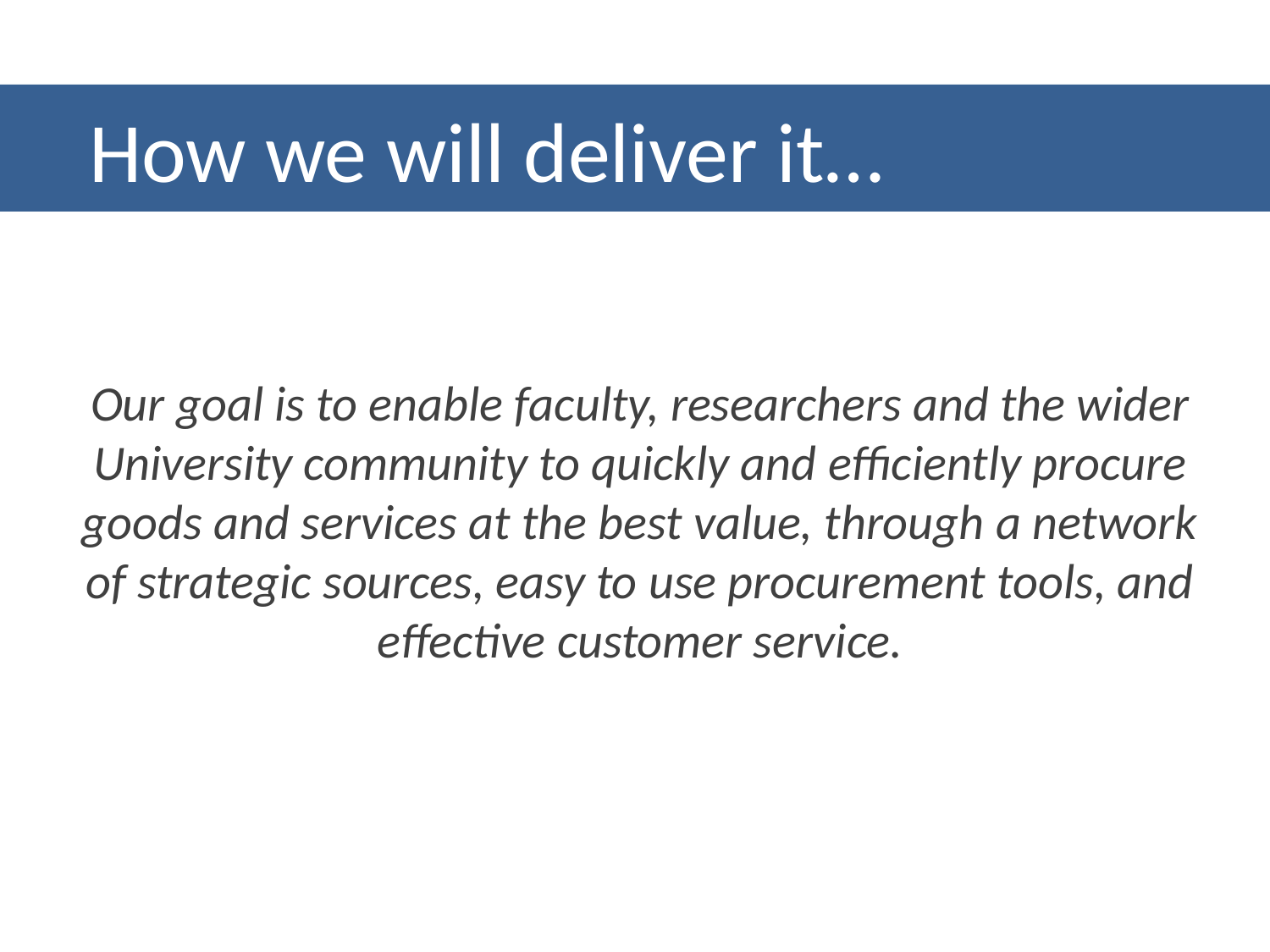

# How we will deliver it…
Our goal is to enable faculty, researchers and the wider University community to quickly and efficiently procure goods and services at the best value, through a network of strategic sources, easy to use procurement tools, and effective customer service.